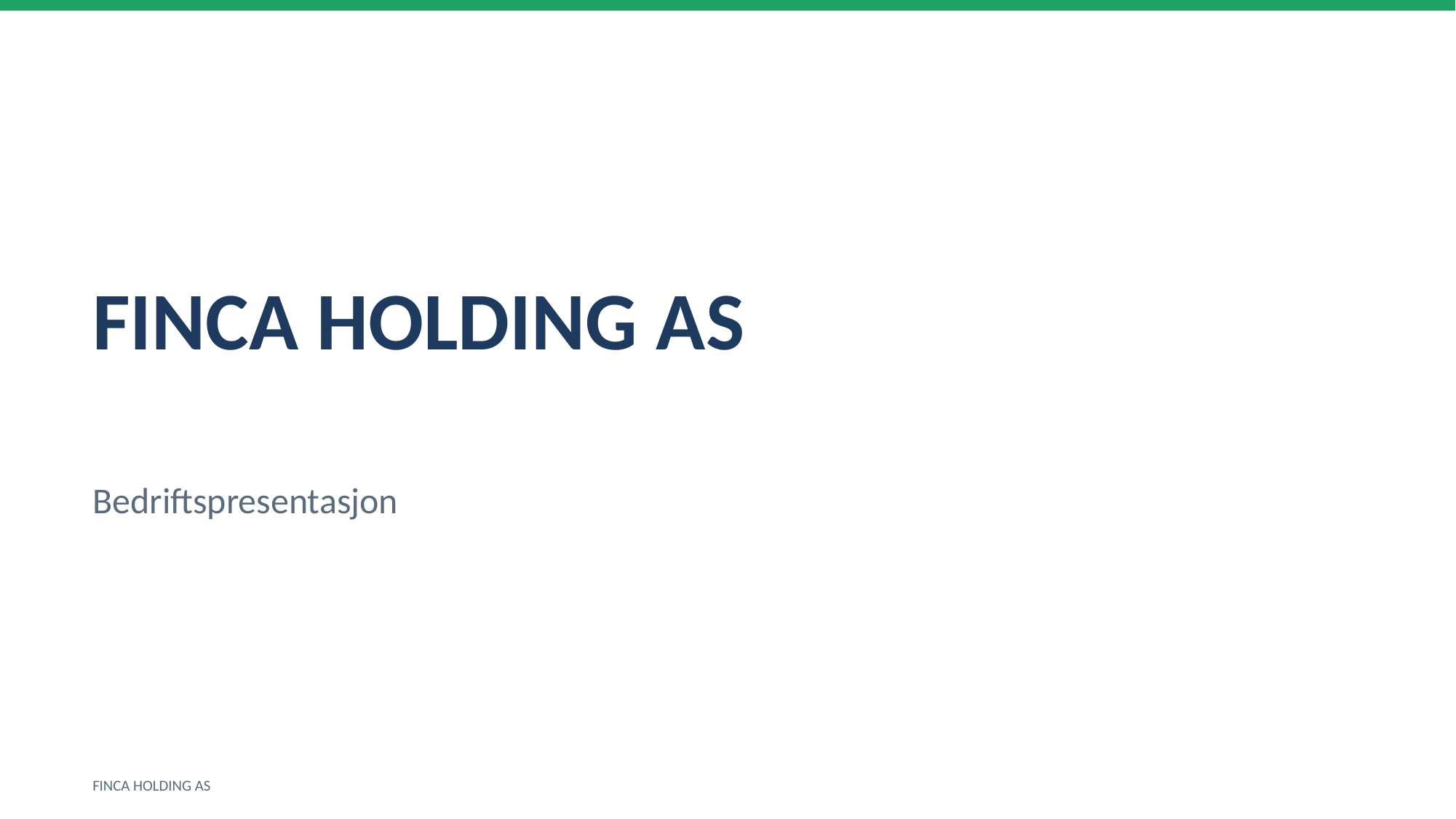

FINCA HOLDING AS
Bedriftspresentasjon
FINCA HOLDING AS